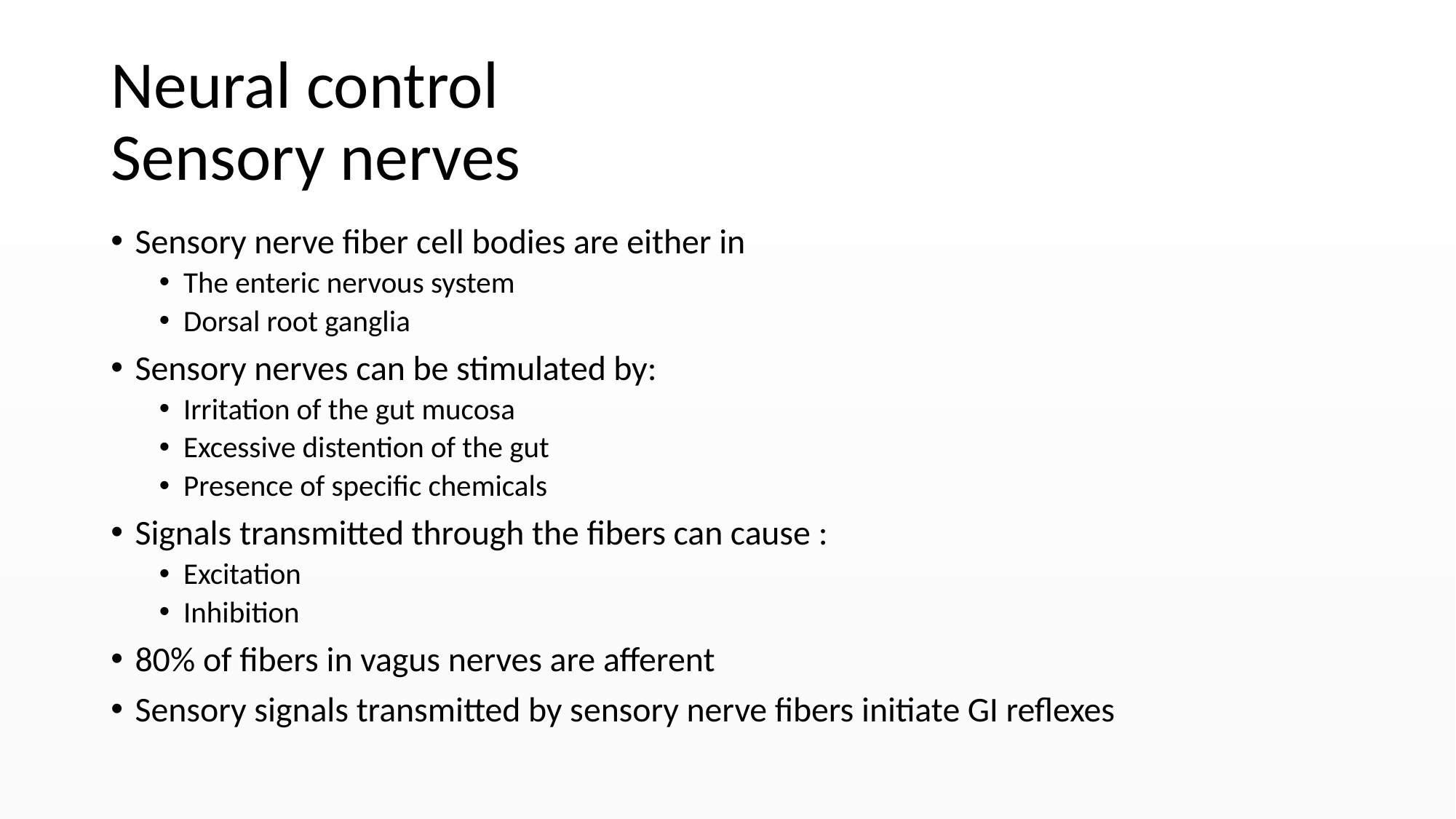

# Neural control Sensory nerves
Sensory nerve fiber cell bodies are either in
The enteric nervous system
Dorsal root ganglia
Sensory nerves can be stimulated by:
Irritation of the gut mucosa
Excessive distention of the gut
Presence of specific chemicals
Signals transmitted through the fibers can cause :
Excitation
Inhibition
80% of fibers in vagus nerves are afferent
Sensory signals transmitted by sensory nerve fibers initiate GI reflexes